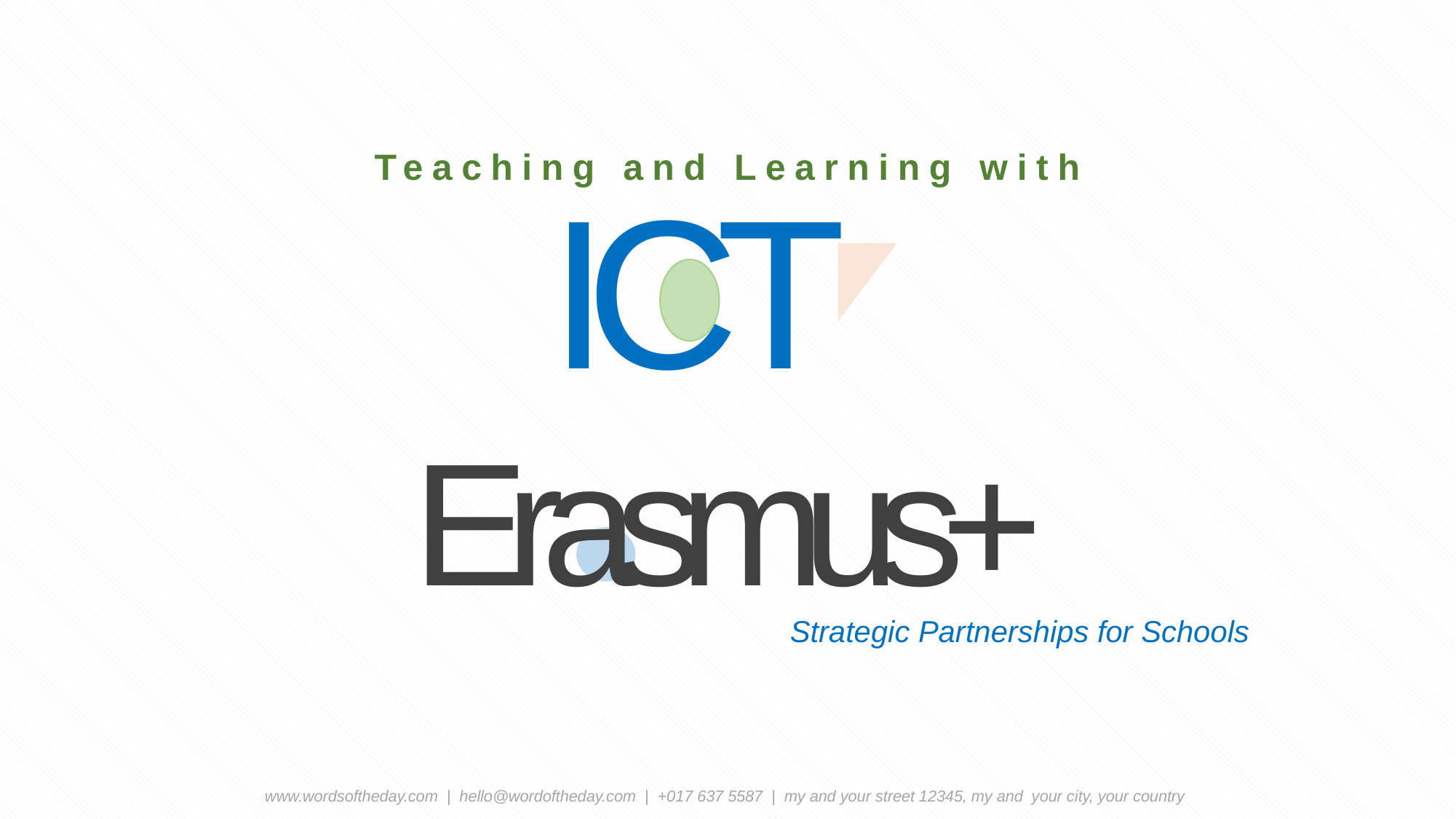

Teaching and Learning with
ICT
Erasmus+

Strategic Partnerships for Schools